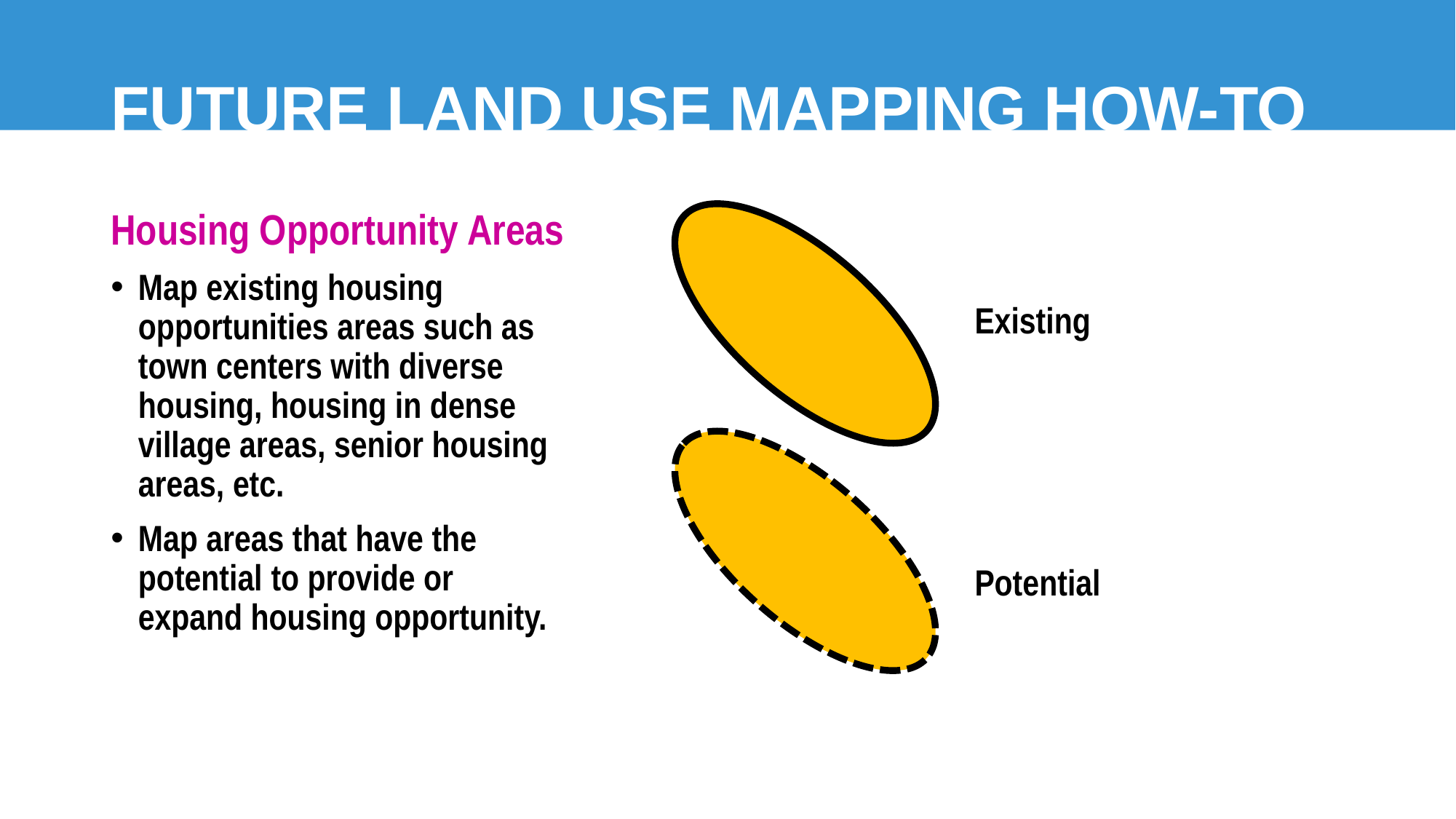

# FUTURE LAND USE MAPPING HOW-TO
Housing Opportunity Areas
Map existing housing opportunities areas such as town centers with diverse housing, housing in dense village areas, senior housing areas, etc.
Map areas that have the potential to provide or expand housing opportunity.

Existing

Potential